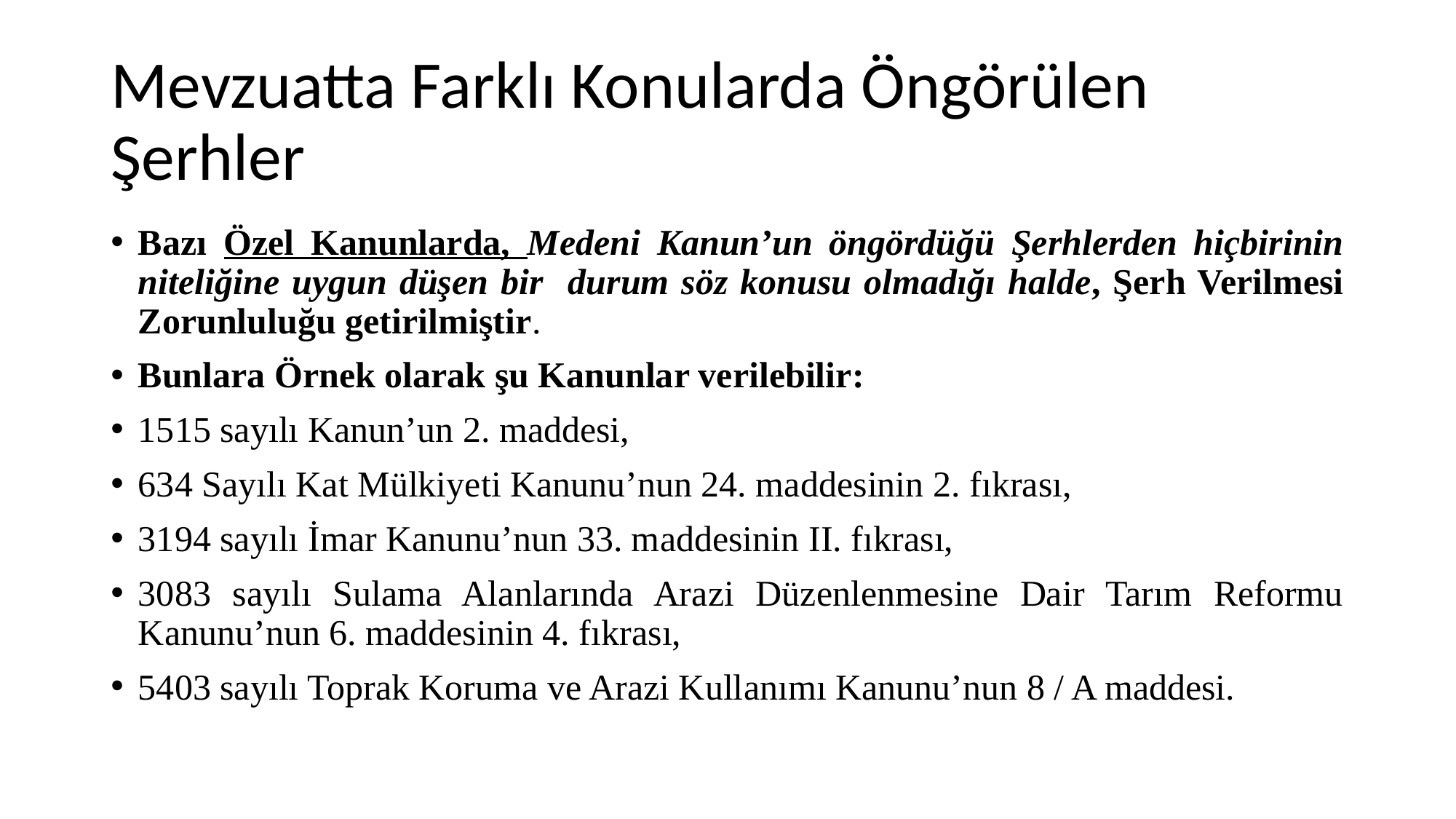

# Mevzuatta Farklı Konularda Öngörülen Şerhler
Bazı Özel Kanunlarda, Medeni Kanun’un öngördüğü Şerhlerden hiçbirinin niteliğine uygun düşen bir  durum söz konusu olmadığı halde, Şerh Verilmesi Zorunluluğu getirilmiştir.
Bunlara Örnek olarak şu Kanunlar verilebilir:
1515 sayılı Kanun’un 2. maddesi,
634 Sayılı Kat Mülkiyeti Kanunu’nun 24. maddesinin 2. fıkrası,
3194 sayılı İmar Kanunu’nun 33. maddesinin II. fıkrası,
3083 sayılı Sulama Alanlarında Arazi Düzenlenmesine Dair Tarım Reformu Kanunu’nun 6. maddesinin 4. fıkrası,
5403 sayılı Toprak Koruma ve Arazi Kullanımı Kanunu’nun 8 / A maddesi.